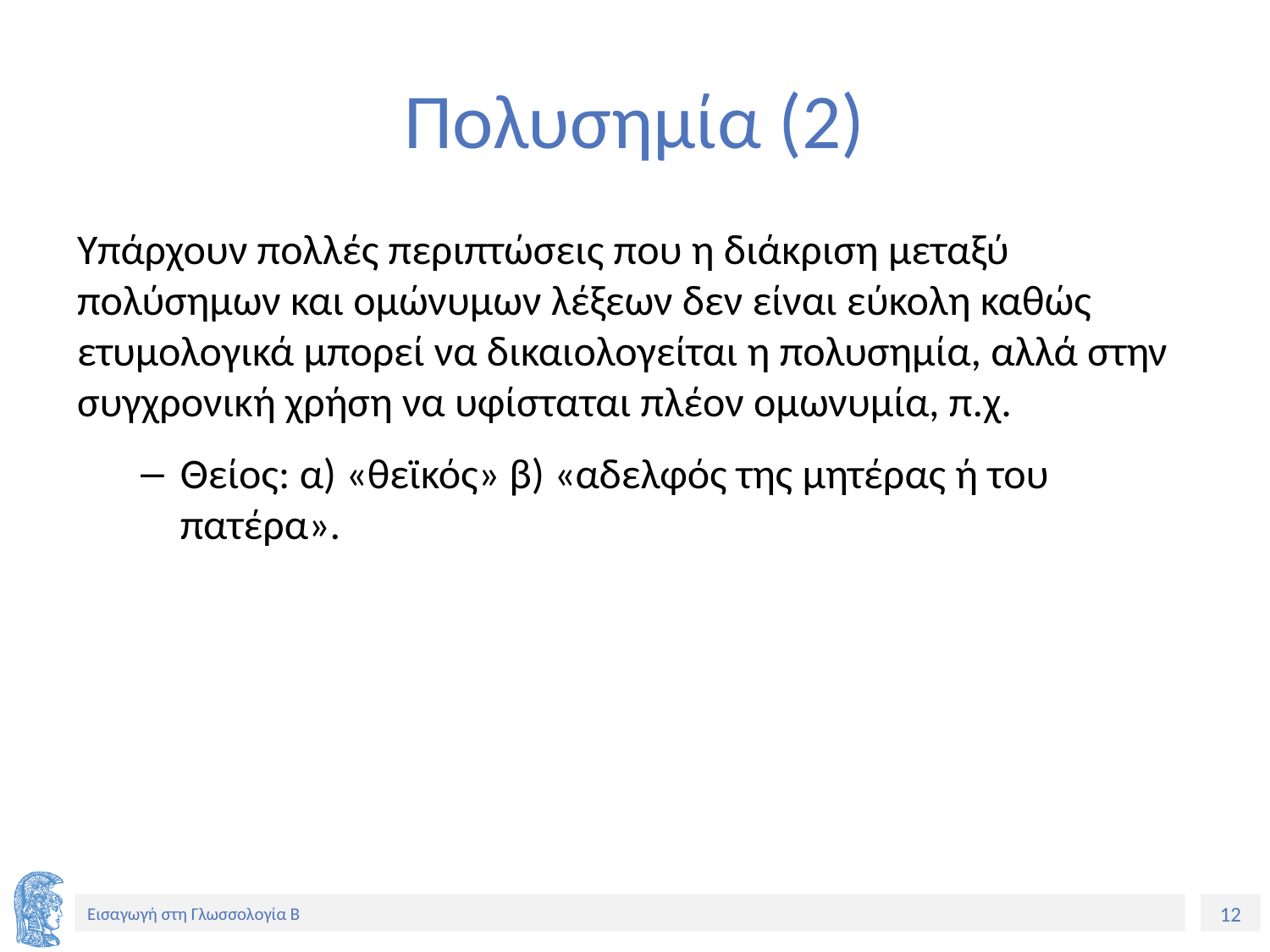

# Πολυσημία (2)
Υπάρχουν πολλές περιπτώσεις που η διάκριση μεταξύ πολύσημων και ομώνυμων λέξεων δεν είναι εύκολη καθώς ετυμολογικά μπορεί να δικαιολογείται η πολυσημία, αλλά στην συγχρονική χρήση να υφίσταται πλέον ομωνυμία, π.χ.
Θείος: α) «θεϊκός» β) «αδελφός της μητέρας ή του πατέρα».